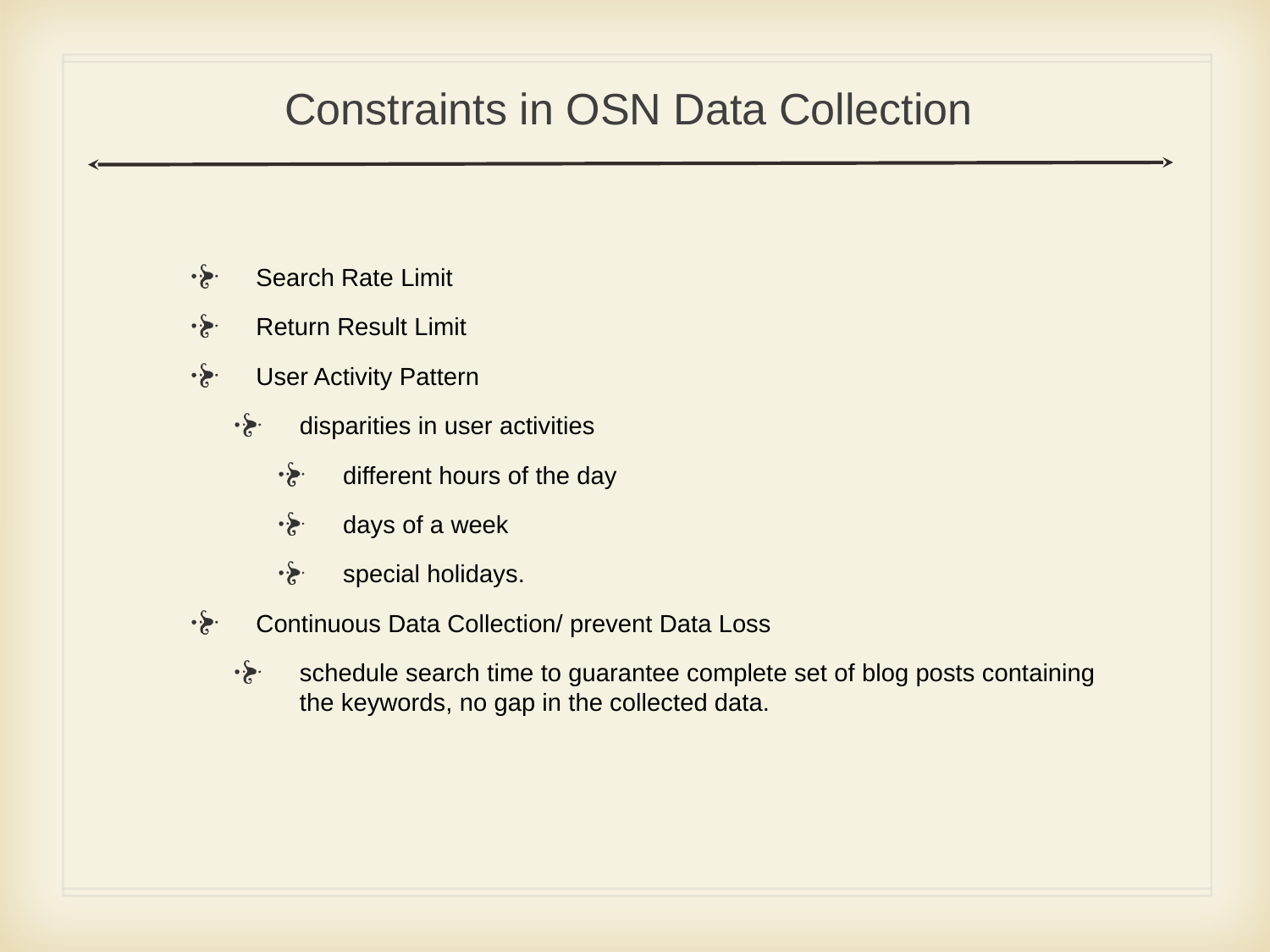

Constraints in OSN Data Collection

Search Rate Limit
Return Result Limit
User Activity Pattern
disparities in user activities
different hours of the day
days of a week
special holidays.
Continuous Data Collection/ prevent Data Loss
schedule search time to guarantee complete set of blog posts containing the keywords, no gap in the collected data.